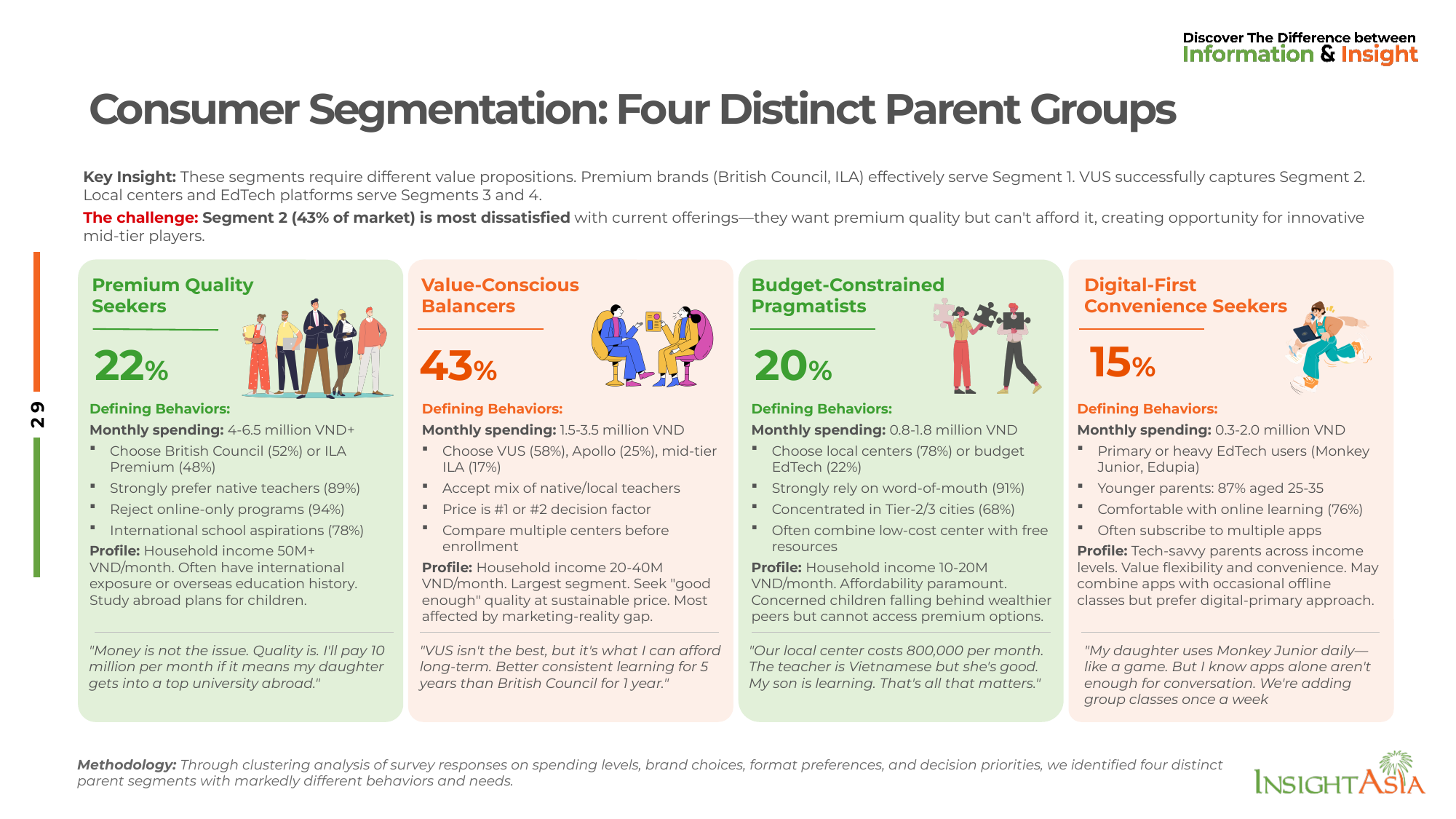

# Consumer Segmentation: Four Distinct Parent Groups
Key Insight: These segments require different value propositions. Premium brands (British Council, ILA) effectively serve Segment 1. VUS successfully captures Segment 2. Local centers and EdTech platforms serve Segments 3 and 4.
The challenge: Segment 2 (43% of market) is most dissatisfied with current offerings—they want premium quality but can't afford it, creating opportunity for innovative mid-tier players.

Premium Quality Seekers
Value-Conscious Balancers
Budget-Constrained Pragmatists
Digital-First Convenience Seekers

15%
43%
20%
22%
Defining Behaviors:
Monthly spending: 4-6.5 million VND+
Choose British Council (52%) or ILA Premium (48%)
Strongly prefer native teachers (89%)
Reject online-only programs (94%)
International school aspirations (78%)
Profile: Household income 50M+ VND/month. Often have international exposure or overseas education history. Study abroad plans for children.

Defining Behaviors:
Monthly spending: 1.5-3.5 million VND
Choose VUS (58%), Apollo (25%), mid-tier ILA (17%)
Accept mix of native/local teachers
Price is #1 or #2 decision factor
Compare multiple centers before enrollment
Profile: Household income 20-40M VND/month. Largest segment. Seek "good enough" quality at sustainable price. Most affected by marketing-reality gap.

Defining Behaviors:
Monthly spending: 0.8-1.8 million VND
Choose local centers (78%) or budget EdTech (22%)
Strongly rely on word-of-mouth (91%)
Concentrated in Tier-2/3 cities (68%)
Often combine low-cost center with free resources
Profile: Household income 10-20M VND/month. Affordability paramount. Concerned children falling behind wealthier peers but cannot access premium options.
Defining Behaviors:
Monthly spending: 0.3-2.0 million VND
Primary or heavy EdTech users (Monkey Junior, Edupia)
Younger parents: 87% aged 25-35
Comfortable with online learning (76%)
Often subscribe to multiple apps
Profile: Tech-savvy parents across income levels. Value flexibility and convenience. May combine apps with occasional offline classes but prefer digital-primary approach.

"Money is not the issue. Quality is. I'll pay 10 million per month if it means my daughter gets into a top university abroad."
"VUS isn't the best, but it's what I can afford long-term. Better consistent learning for 5 years than British Council for 1 year."
"Our local center costs 800,000 per month. The teacher is Vietnamese but she's good. My son is learning. That's all that matters."
"My daughter uses Monkey Junior daily—like a game. But I know apps alone aren't enough for conversation. We're adding group classes once a week
Methodology: Through clustering analysis of survey responses on spending levels, brand choices, format preferences, and decision priorities, we identified four distinct parent segments with markedly different behaviors and needs.